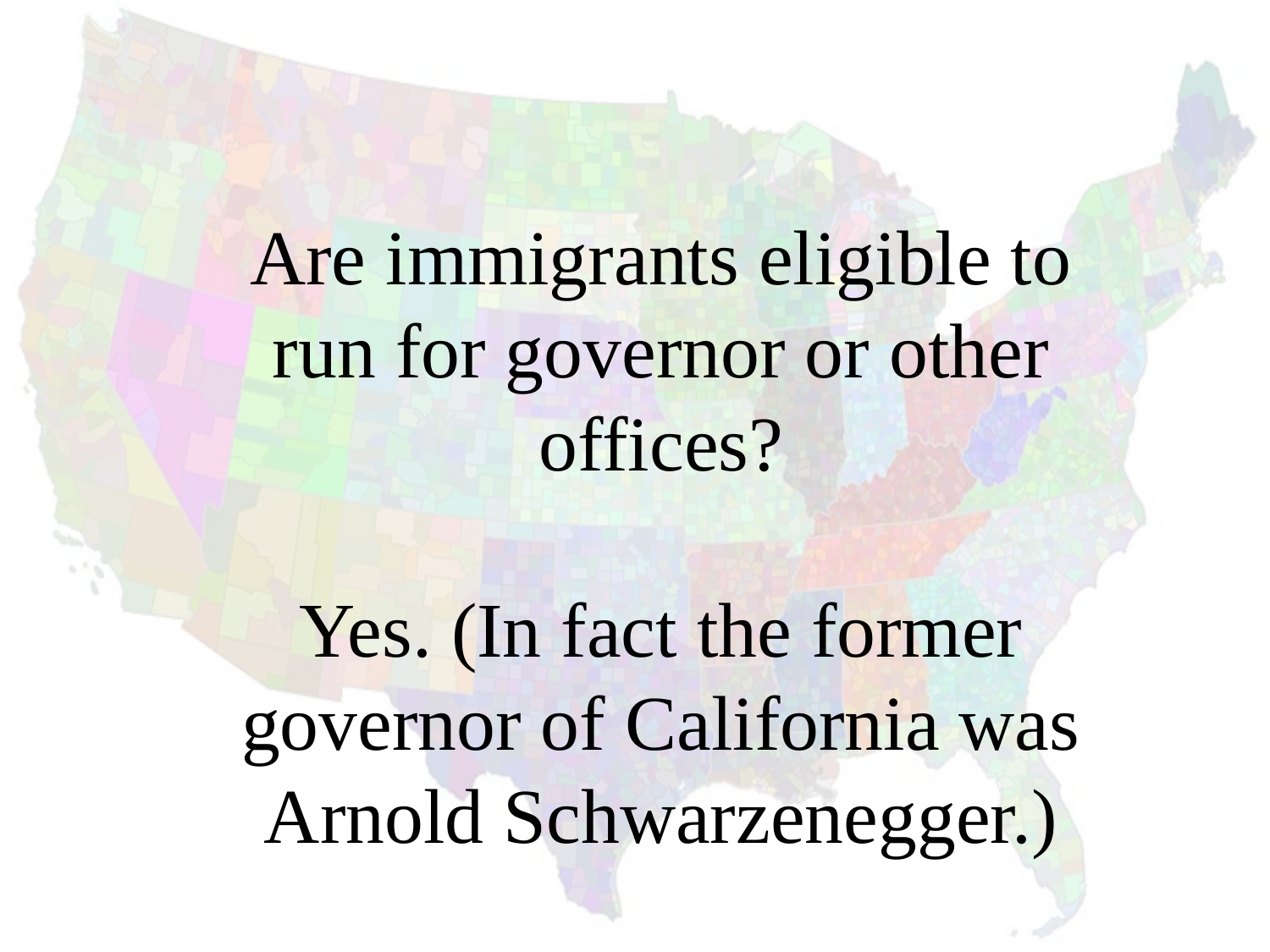

Are immigrants eligible to run for governor or other offices?

Yes. (In fact the former governor of California was Arnold Schwarzenegger.)